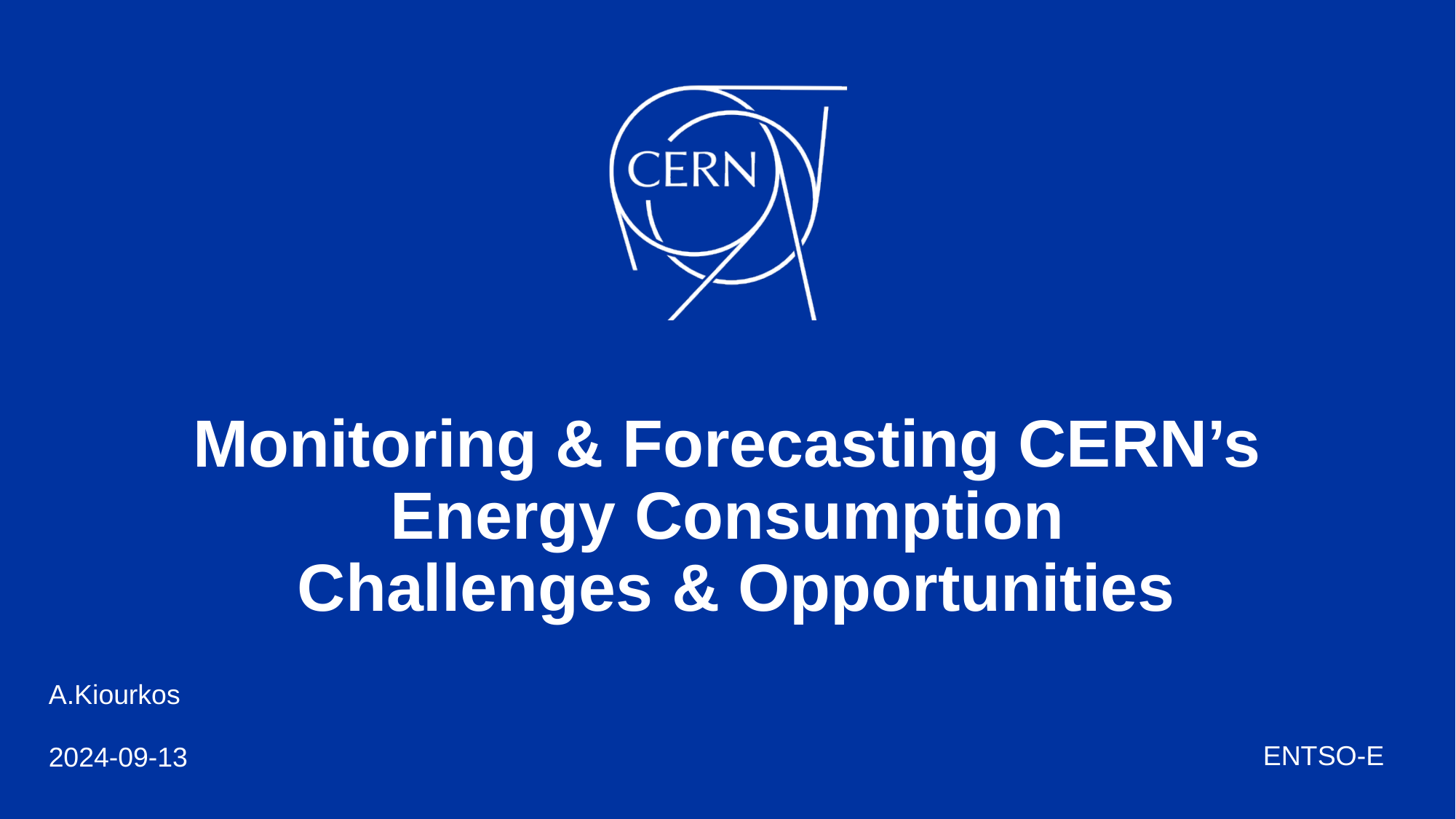

# Monitoring & Forecasting CERN’s Energy Consumption Challenges & Opportunities
A.Kiourkos
2024-09-13
ENTSO-E